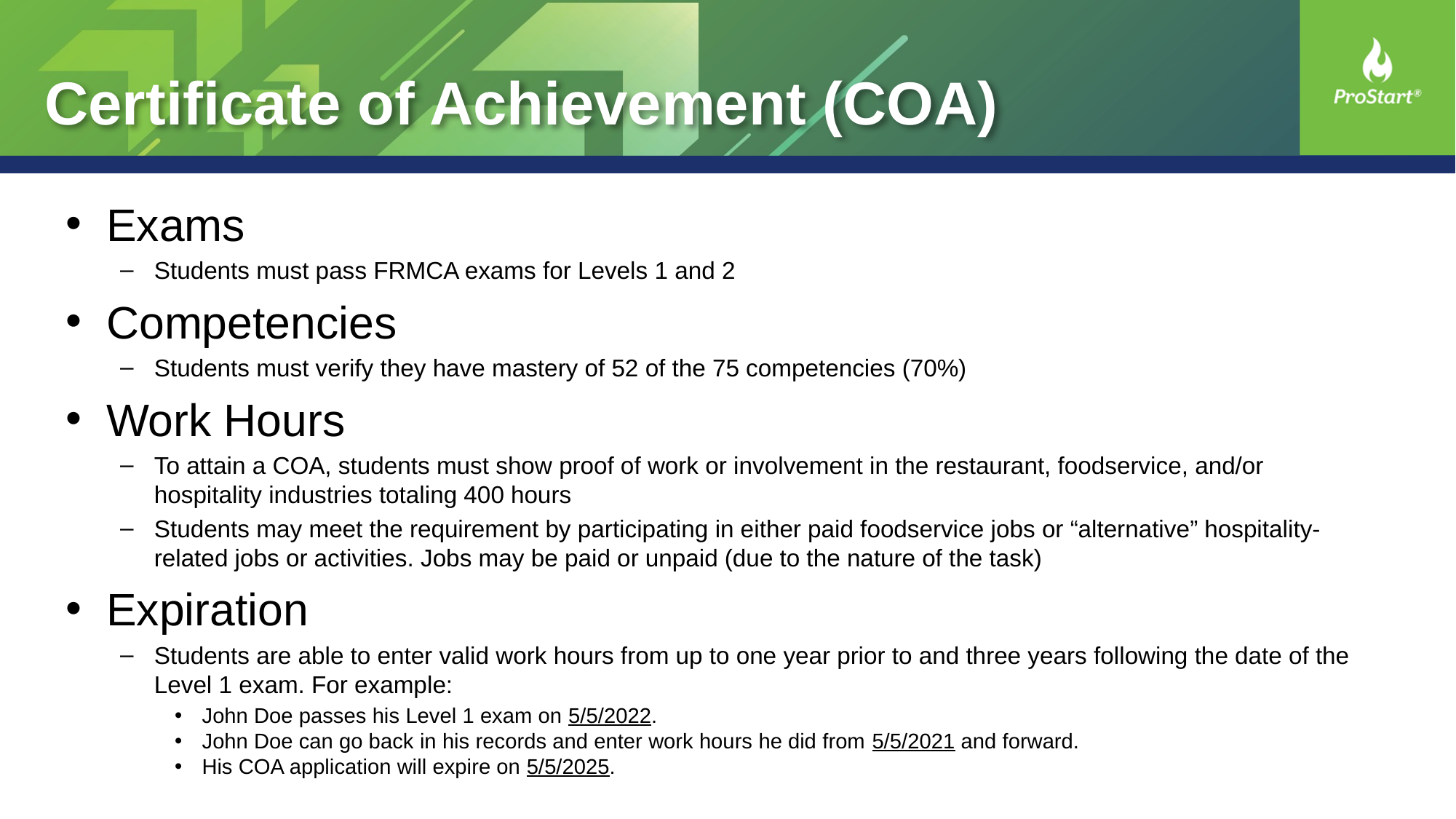

# Certificate of Achievement (COA)
Exams
Students must pass FRMCA exams for Levels 1 and 2
Competencies
Students must verify they have mastery of 52 of the 75 competencies (70%)
Work Hours
To attain a COA, students must show proof of work or involvement in the restaurant, foodservice, and/or hospitality industries totaling 400 hours
Students may meet the requirement by participating in either paid foodservice jobs or “alternative” hospitality-related jobs or activities. Jobs may be paid or unpaid (due to the nature of the task)
Expiration
Students are able to enter valid work hours from up to one year prior to and three years following the date of the Level 1 exam. For example:
John Doe passes his Level 1 exam on 5/5/2022.
John Doe can go back in his records and enter work hours he did from 5/5/2021 and forward.
His COA application will expire on 5/5/2025.